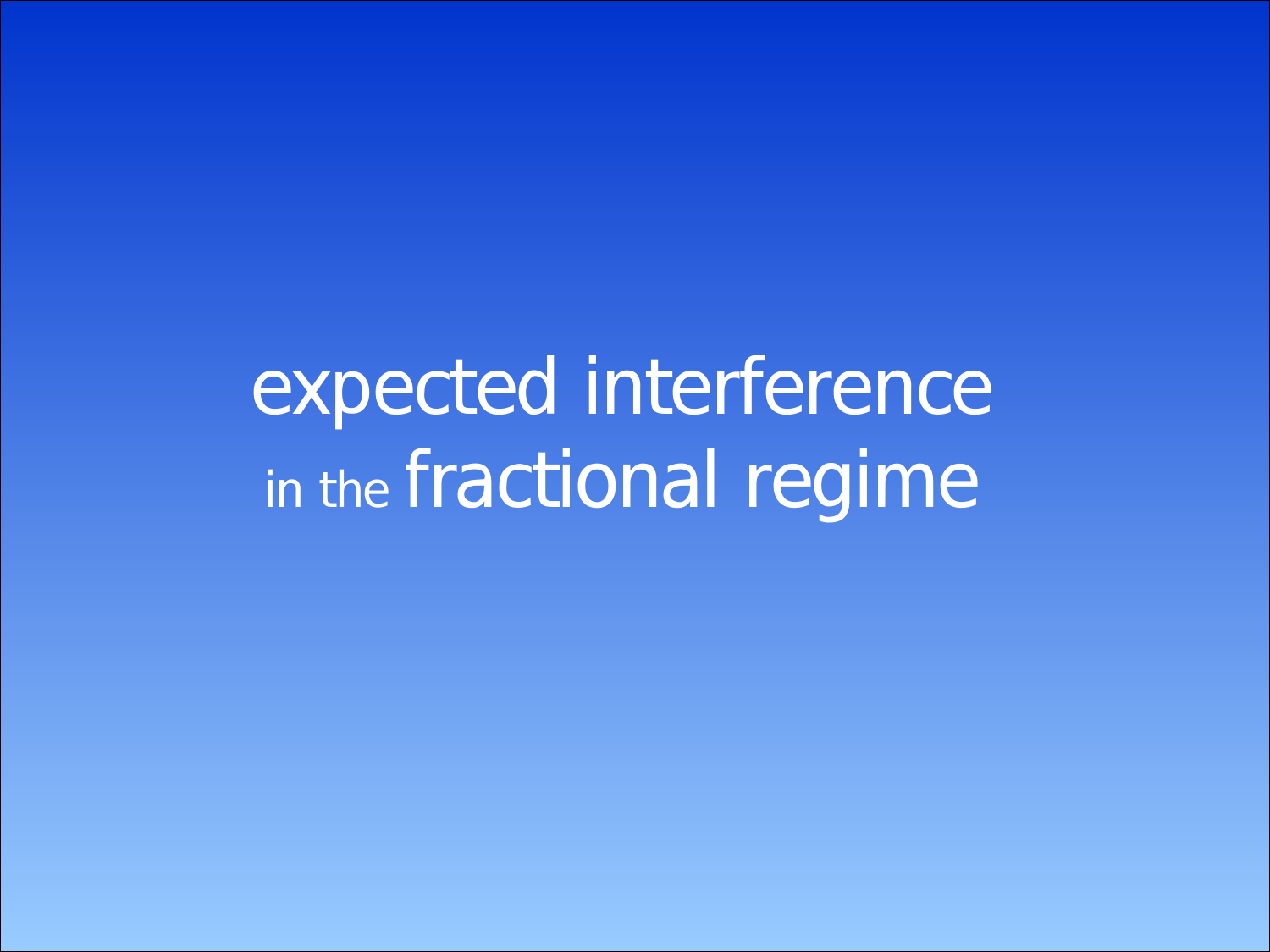

expected interference
in the fractional regime

#